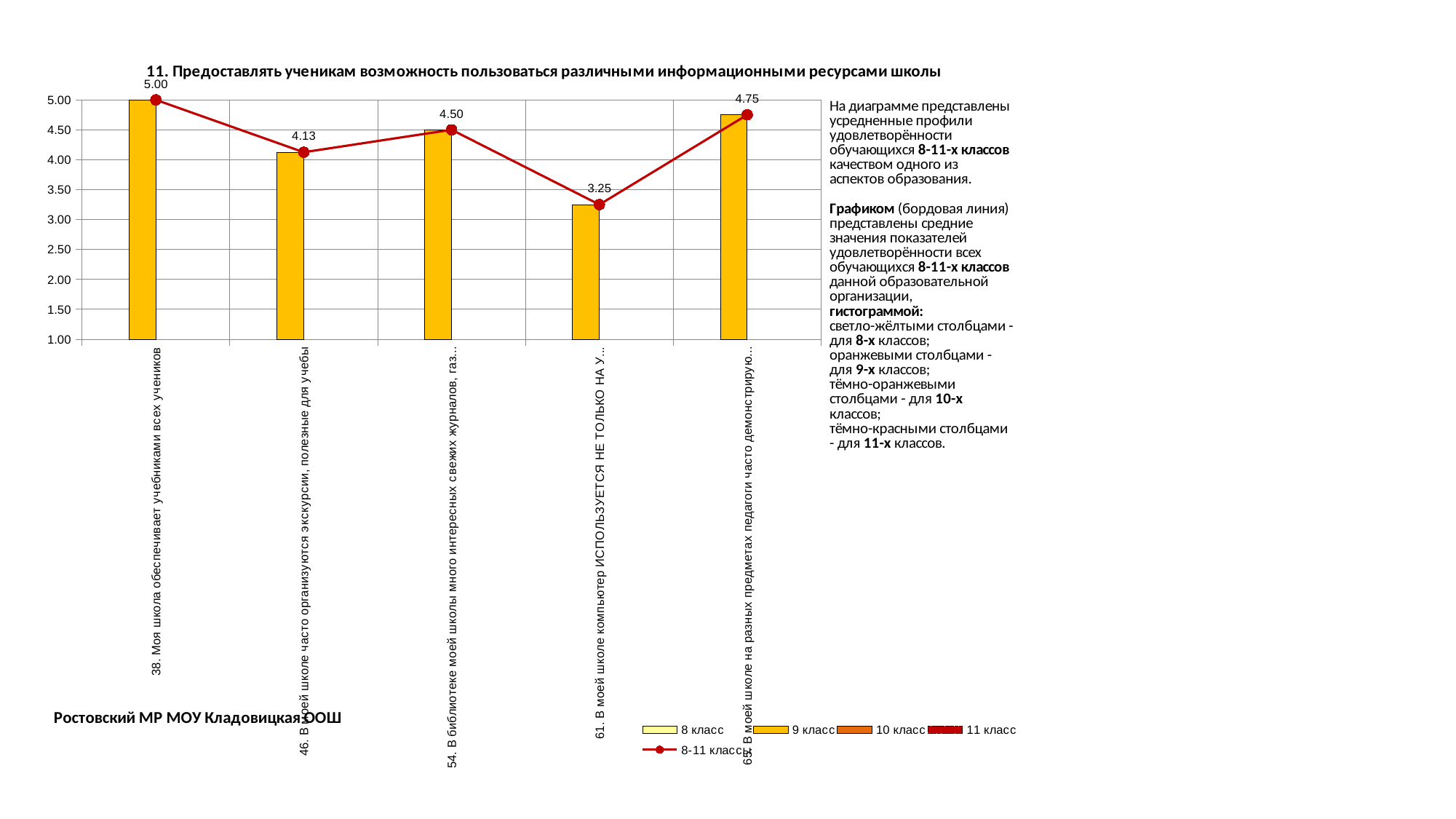

### Chart

| Category | 8 класс | 9 класс | 10 класс | 11 класс | 8-11 классы |
|---|---|---|---|---|---|
| 38. Моя школа обеспечивает учебниками всех учеников | 0.0 | 5.0 | 0.0 | 0.0 | 5.0 |
| 46. В моей школе часто организуются экскурсии, полезные для учебы | 0.0 | 4.125 | 0.0 | 0.0 | 4.125 |
| 54. В библиотеке моей школы много интересных свежих журналов, газет, книг, энциклопедий | 0.0 | 4.5 | 0.0 | 0.0 | 4.5 |
| 61. В моей школе компьютер ИСПОЛЬЗУЕТСЯ НЕ ТОЛЬКО НА УРОКАХ ИНФОРМАТИКИ | 0.0 | 3.25 | 0.0 | 0.0 | 3.25 |
| 65. В моей школе на разных предметах педагоги часто демонстрируют презентации, используют интерактивную доску, Интернет, другие технические средства | 0.0 | 4.75 | 0.0 | 0.0 | 4.75 |